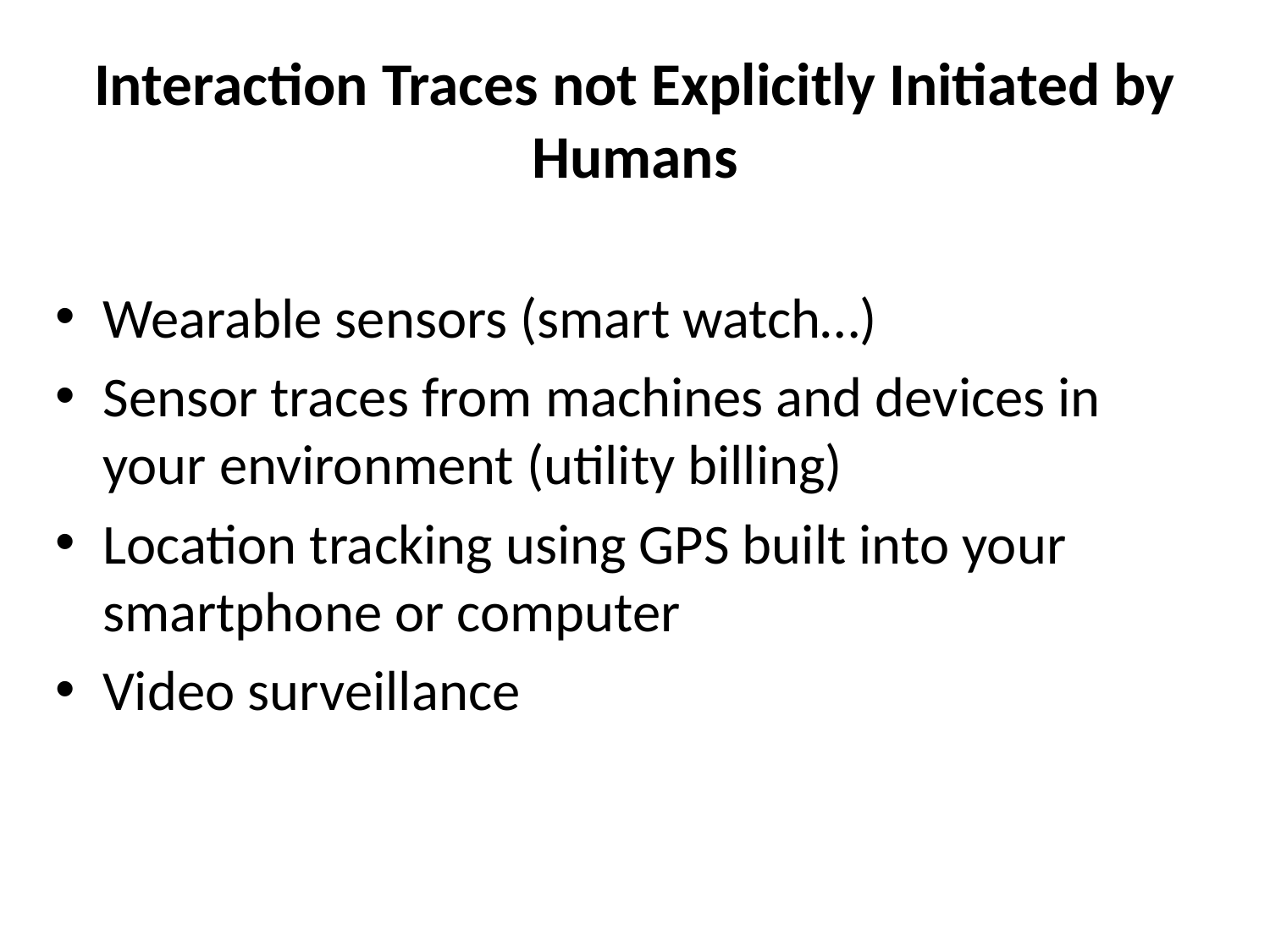

# Interaction Traces not Explicitly Initiated by Humans
Wearable sensors (smart watch…)
Sensor traces from machines and devices in your environment (utility billing)
Location tracking using GPS built into your smartphone or computer
Video surveillance